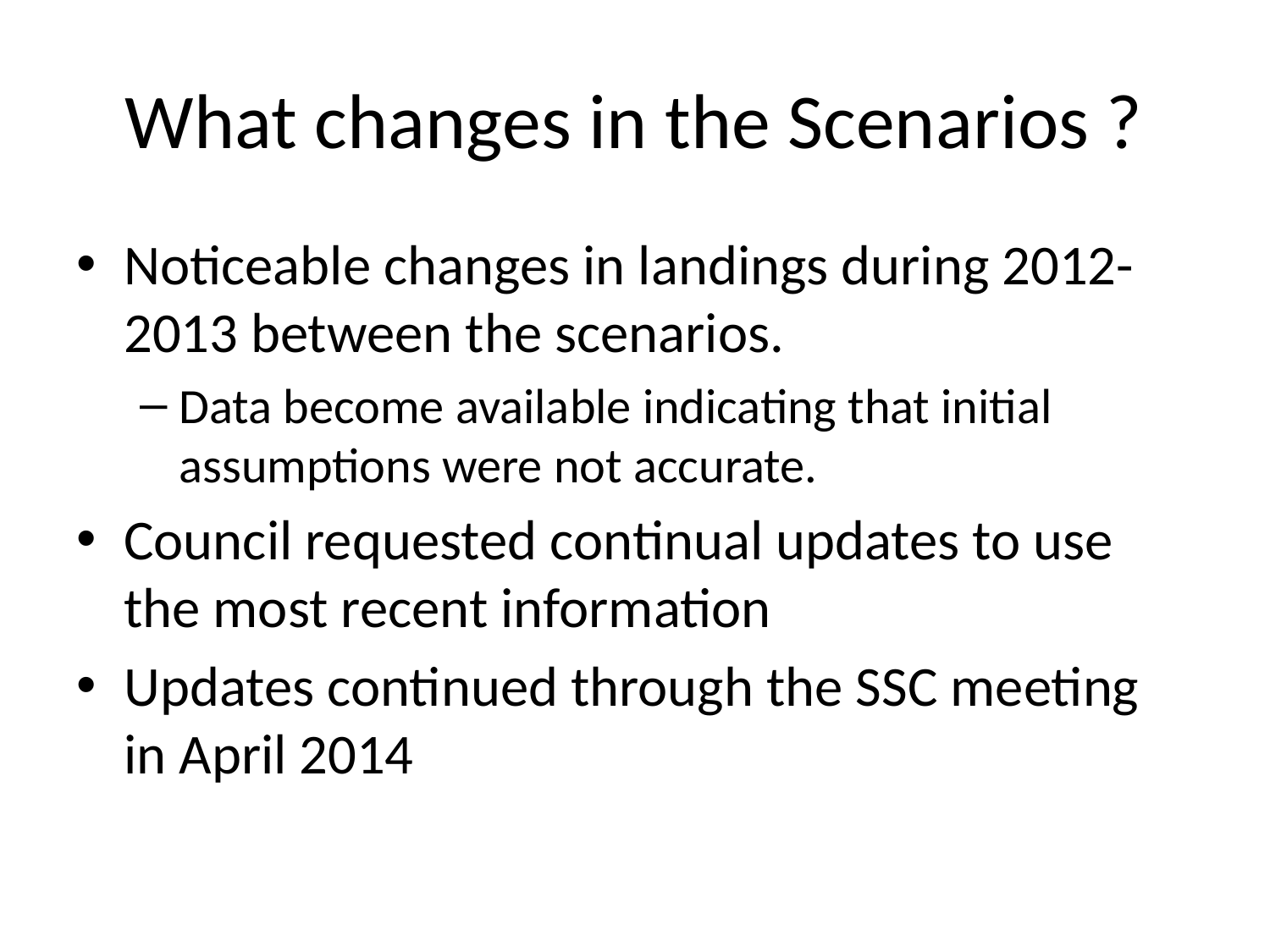

# What changes in the Scenarios ?
Noticeable changes in landings during 2012-2013 between the scenarios.
Data become available indicating that initial assumptions were not accurate.
Council requested continual updates to use the most recent information
Updates continued through the SSC meeting in April 2014